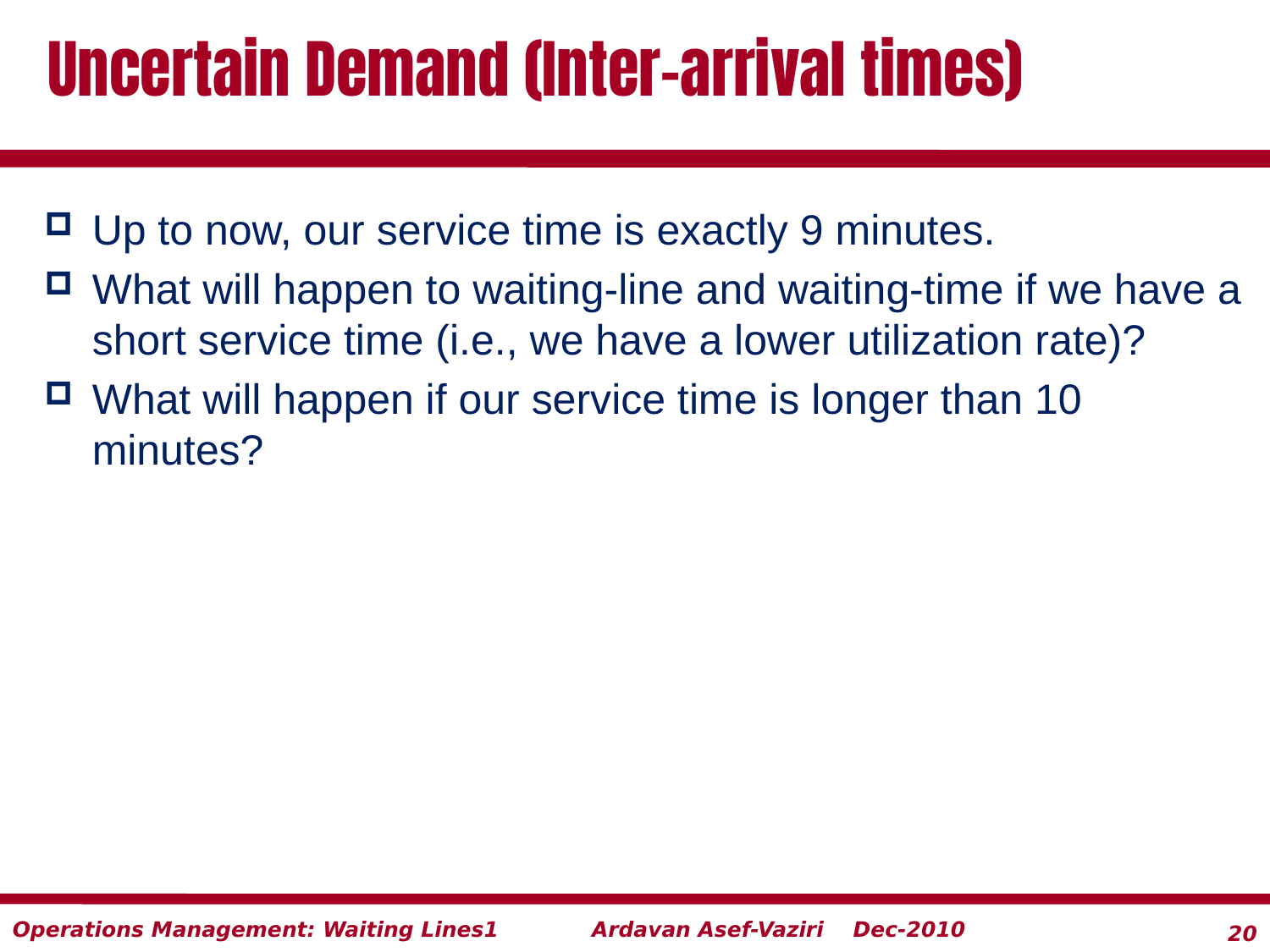

# Uncertain Demand (Inter-arrival times)
Up to now, our service time is exactly 9 minutes.
What will happen to waiting-line and waiting-time if we have a short service time (i.e., we have a lower utilization rate)?
What will happen if our service time is longer than 10 minutes?